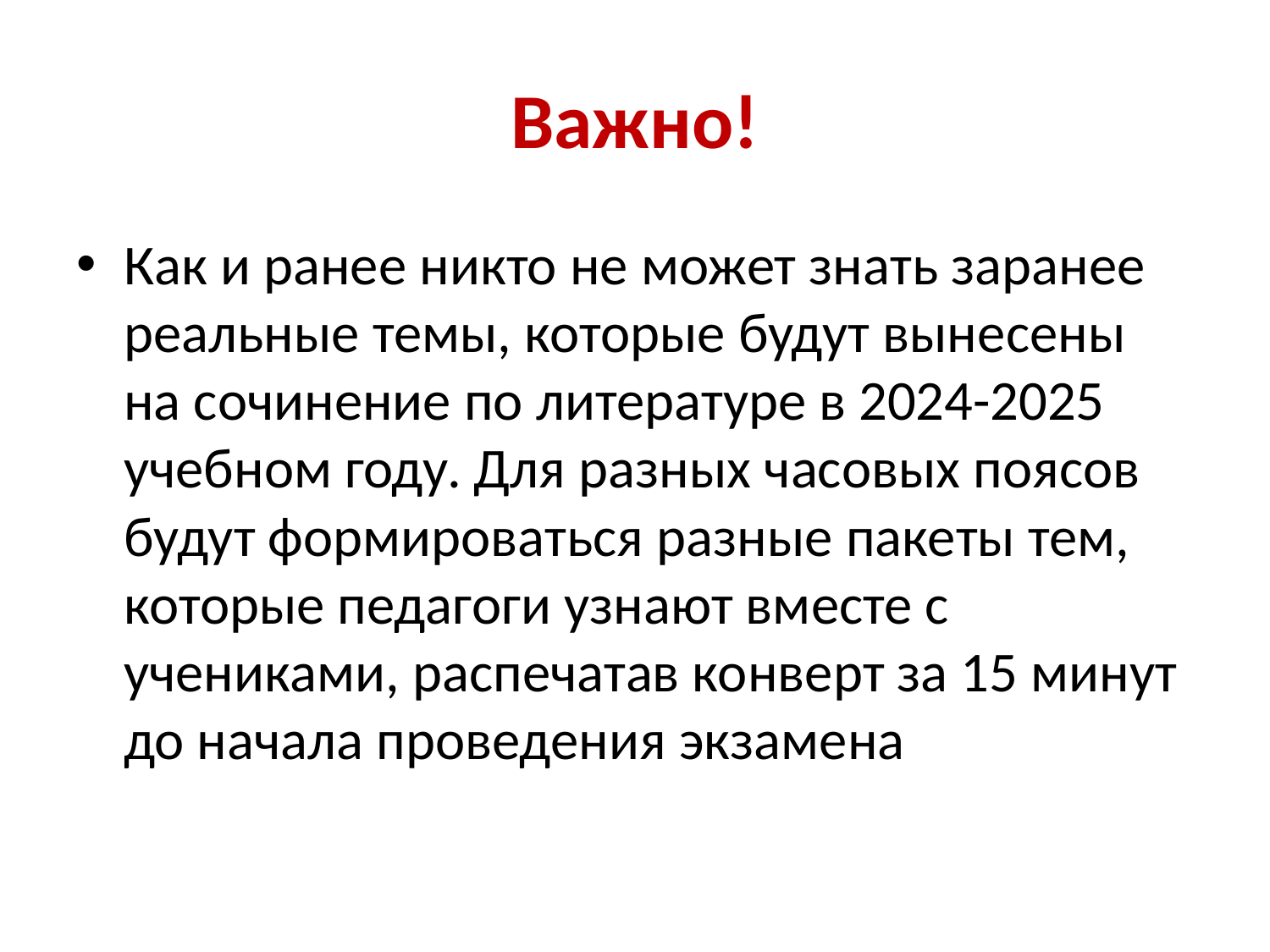

# Важно!
Как и ранее никто не может знать заранее реальные темы, которые будут вынесены на сочинение по литературе в 2024-2025 учебном году. Для разных часовых поясов будут формироваться разные пакеты тем, которые педагоги узнают вместе с учениками, распечатав конверт за 15 минут до начала проведения экзамена